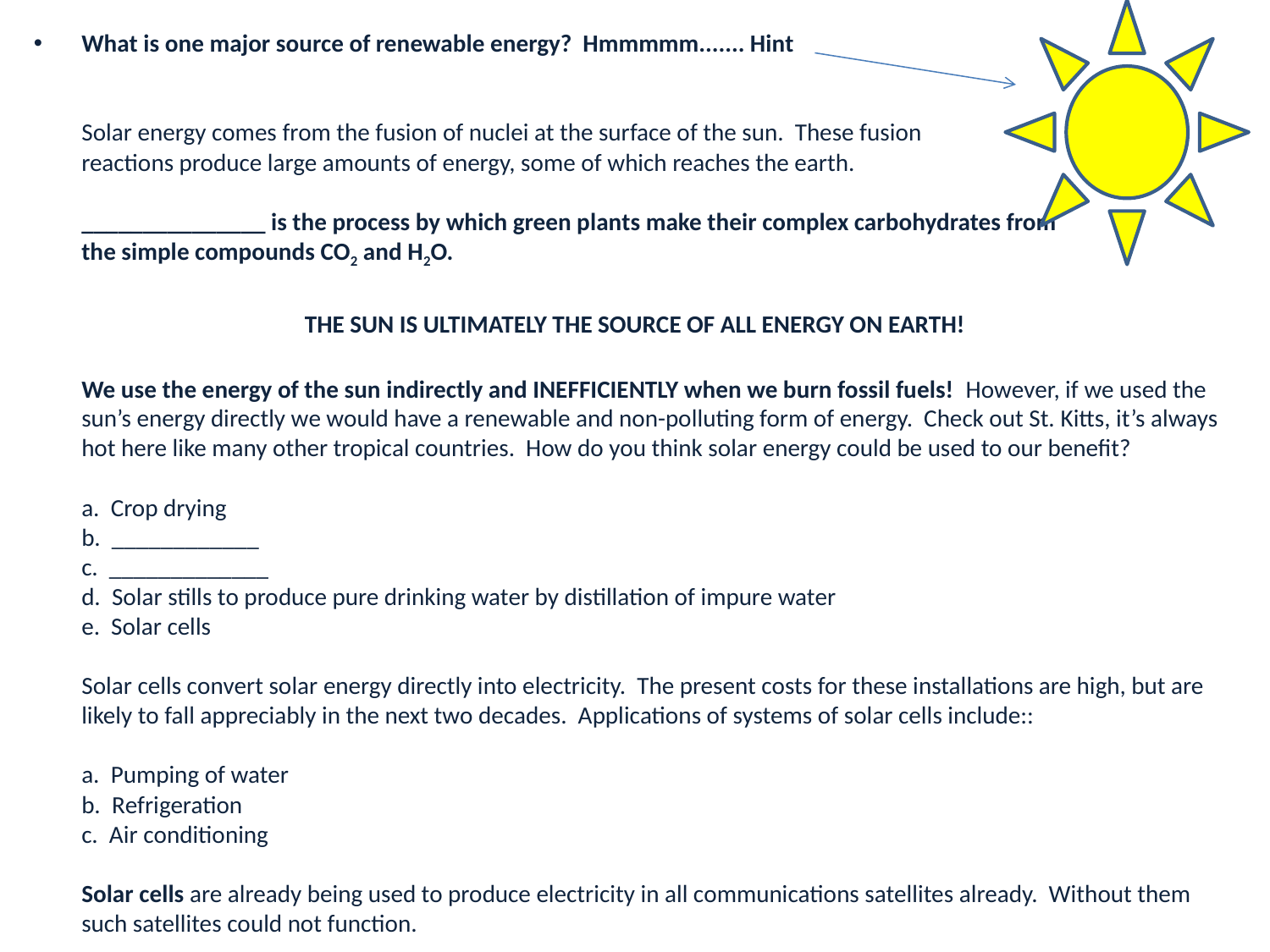

What is one major source of renewable energy?  Hmmmmm....... Hint
Solar energy comes from the fusion of nuclei at the surface of the sun.  These fusion
reactions produce large amounts of energy, some of which reaches the earth.
_______________ is the process by which green plants make their complex carbohydrates from
the simple compounds CO2 and H2O.

THE SUN IS ULTIMATELY THE SOURCE OF ALL ENERGY ON EARTH!
We use the energy of the sun indirectly and INEFFICIENTLY when we burn fossil fuels!  However, if we used the sun’s energy directly we would have a renewable and non-polluting form of energy.  Check out St. Kitts, it’s always hot here like many other tropical countries.  How do you think solar energy could be used to our benefit?
a.  Crop drying
b.  ____________
c.  _____________
d.  Solar stills to produce pure drinking water by distillation of impure water
e.  Solar cells
Solar cells convert solar energy directly into electricity.  The present costs for these installations are high, but are likely to fall appreciably in the next two decades.  Applications of systems of solar cells include::
a.  Pumping of water
b.  Refrigeration
c.  Air conditioning
Solar cells are already being used to produce electricity in all communications satellites already.  Without them such satellites could not function.
#